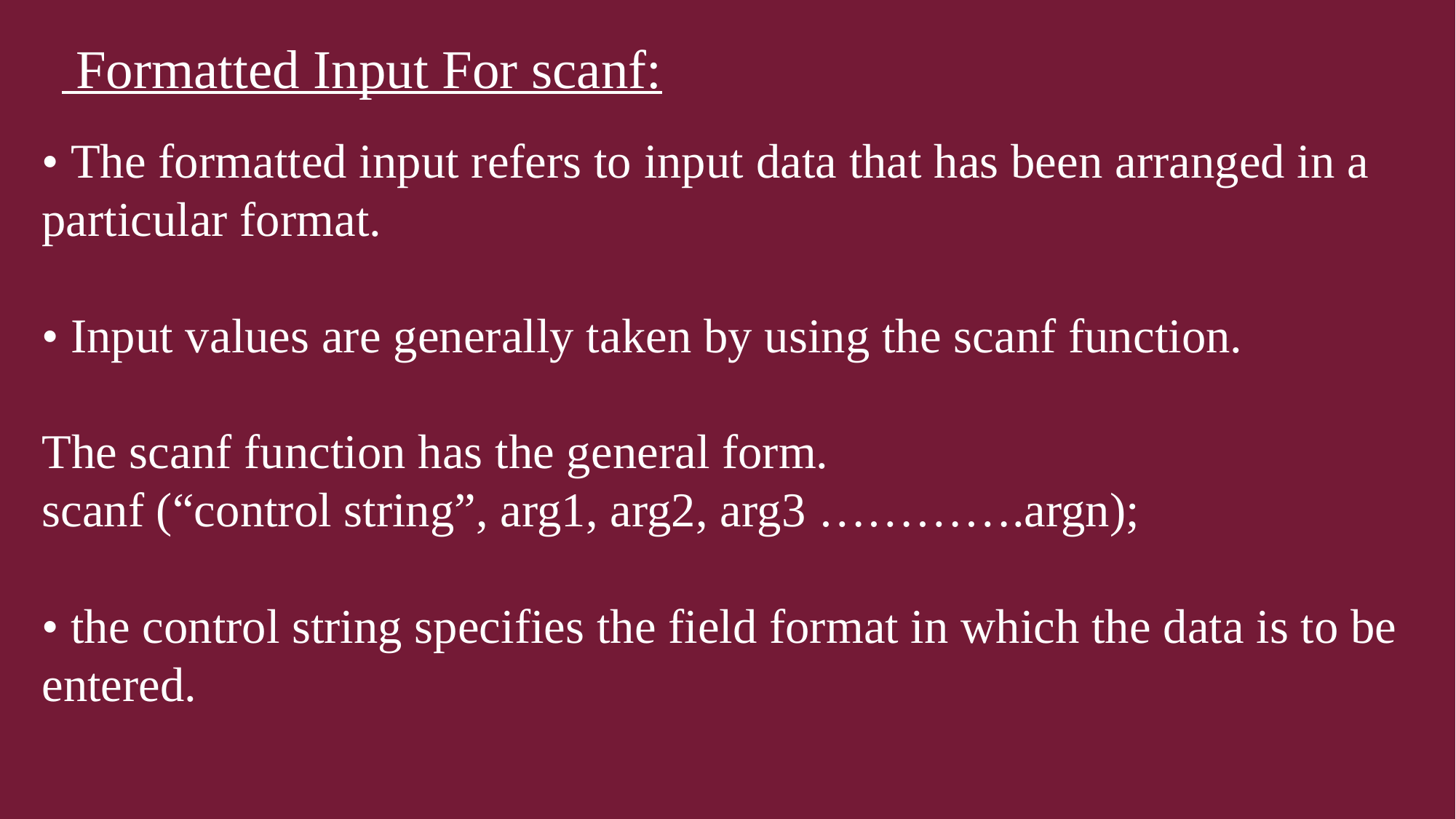

Formatted Input For scanf:
• The formatted input refers to input data that has been arranged in a particular format.

• Input values are generally taken by using the scanf function.

The scanf function has the general form.
scanf (“control string”, arg1, arg2, arg3 ………….argn);

• the control string specifies the field format in which the data is to be entered.